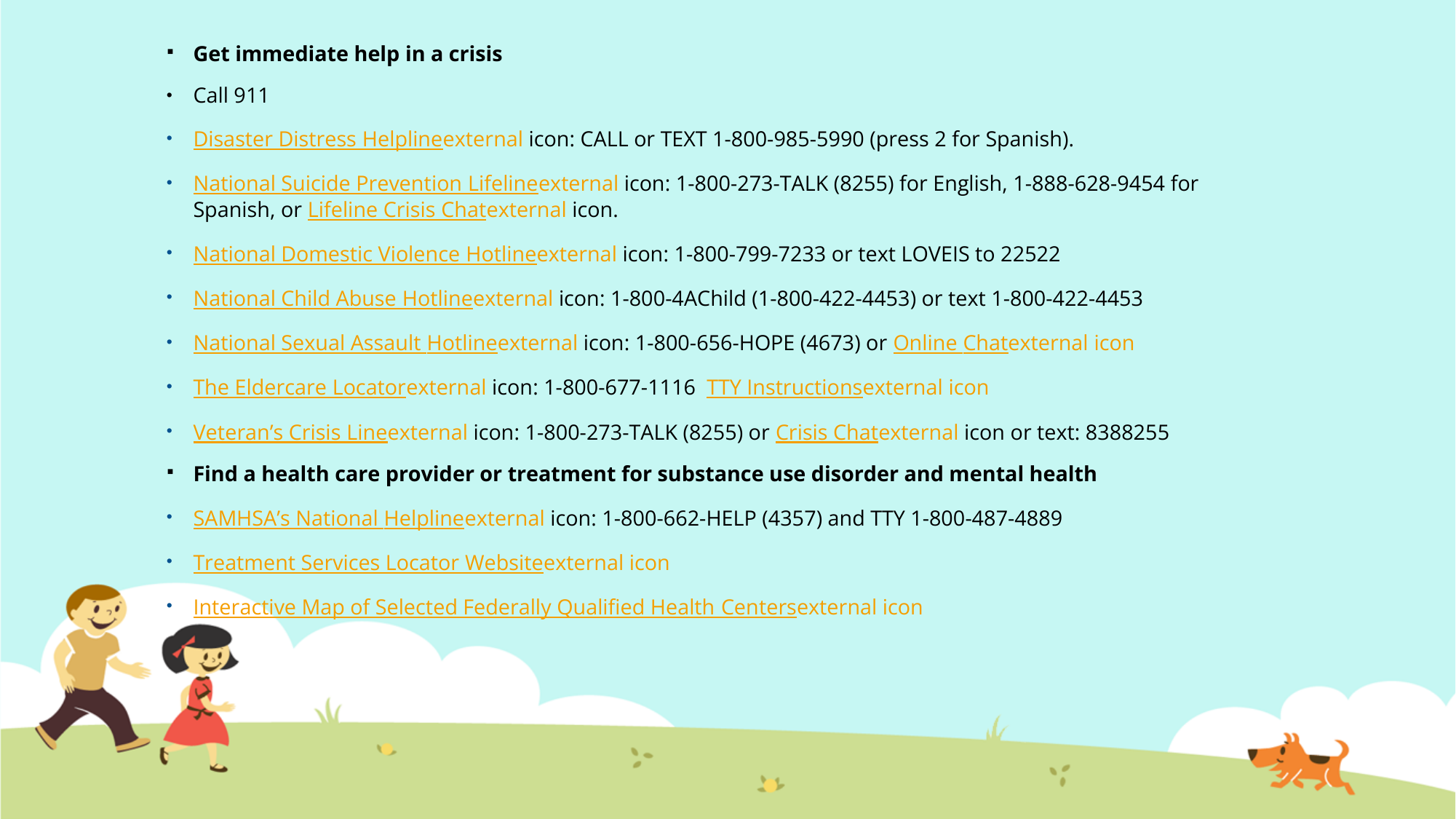

Get immediate help in a crisis
Call 911
Disaster Distress Helplineexternal icon: CALL or TEXT 1-800-985-5990 (press 2 for Spanish).
National Suicide Prevention Lifelineexternal icon: 1-800-273-TALK (8255) for English, 1-888-628-9454 for Spanish, or Lifeline Crisis Chatexternal icon.
National Domestic Violence Hotlineexternal icon: 1-800-799-7233 or text LOVEIS to 22522
National Child Abuse Hotlineexternal icon: 1-800-4AChild (1-800-422-4453) or text 1-800-422-4453
National Sexual Assault Hotlineexternal icon: 1-800-656-HOPE (4673) or Online Chatexternal icon
The Eldercare Locatorexternal icon: 1-800-677-1116  TTY Instructionsexternal icon
Veteran’s Crisis Lineexternal icon: 1-800-273-TALK (8255) or Crisis Chatexternal icon or text: 8388255
Find a health care provider or treatment for substance use disorder and mental health
SAMHSA’s National Helplineexternal icon: 1-800-662-HELP (4357) and TTY 1-800-487-4889
Treatment Services Locator Websiteexternal icon
Interactive Map of Selected Federally Qualified Health Centersexternal icon